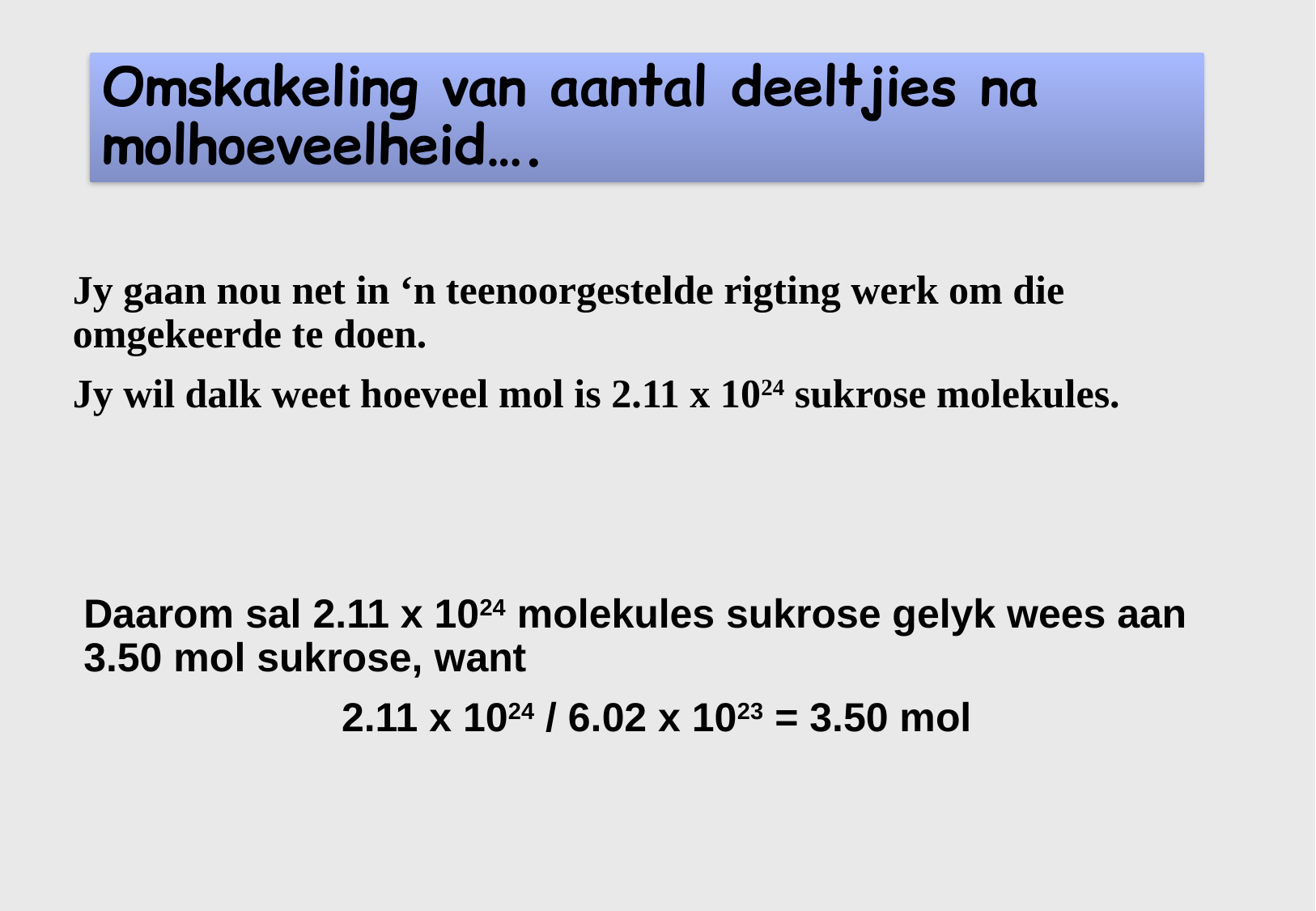

Omskakeling van aantal deeltjies na molhoeveelheid….
Jy gaan nou net in ‘n teenoorgestelde rigting werk om die omgekeerde te doen.
Jy wil dalk weet hoeveel mol is 2.11 x 1024 sukrose molekules.
Daarom sal 2.11 x 1024 molekules sukrose gelyk wees aan 3.50 mol sukrose, want
		2.11 x 1024 / 6.02 x 1023 = 3.50 mol